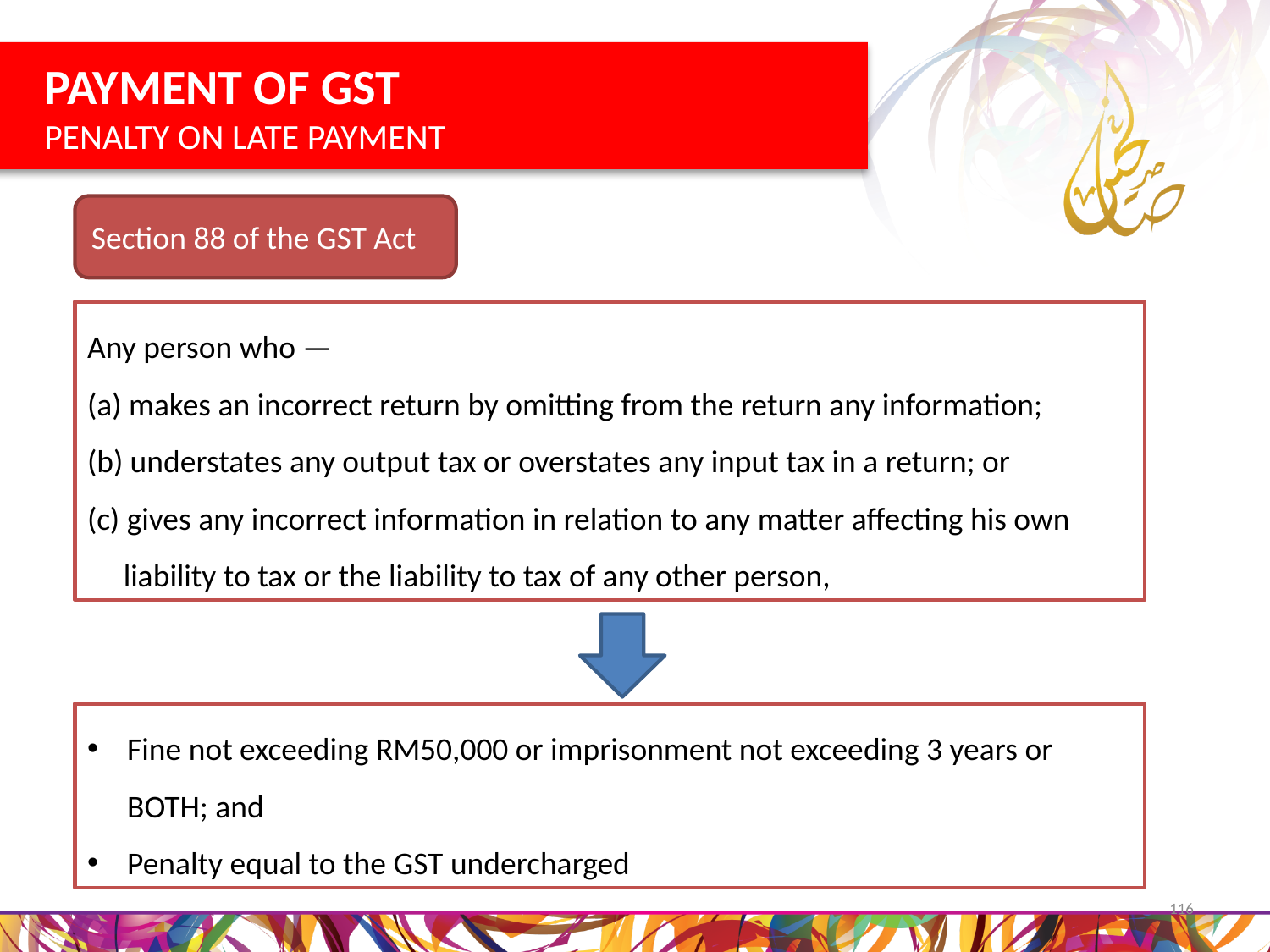

PAYMENT OF GST
PENALTY ON LATE PAYMENT
Section 88 of the GST Act
Any person who —
(a) makes an incorrect return by omitting from the return any information;
(b) understates any output tax or overstates any input tax in a return; or
(c) gives any incorrect information in relation to any matter affecting his own
     liability to tax or the liability to tax of any other person,

Fine not exceeding RM50,000 or imprisonment not exceeding 3 years or BOTH; and
Penalty equal to the GST undercharged
116
116